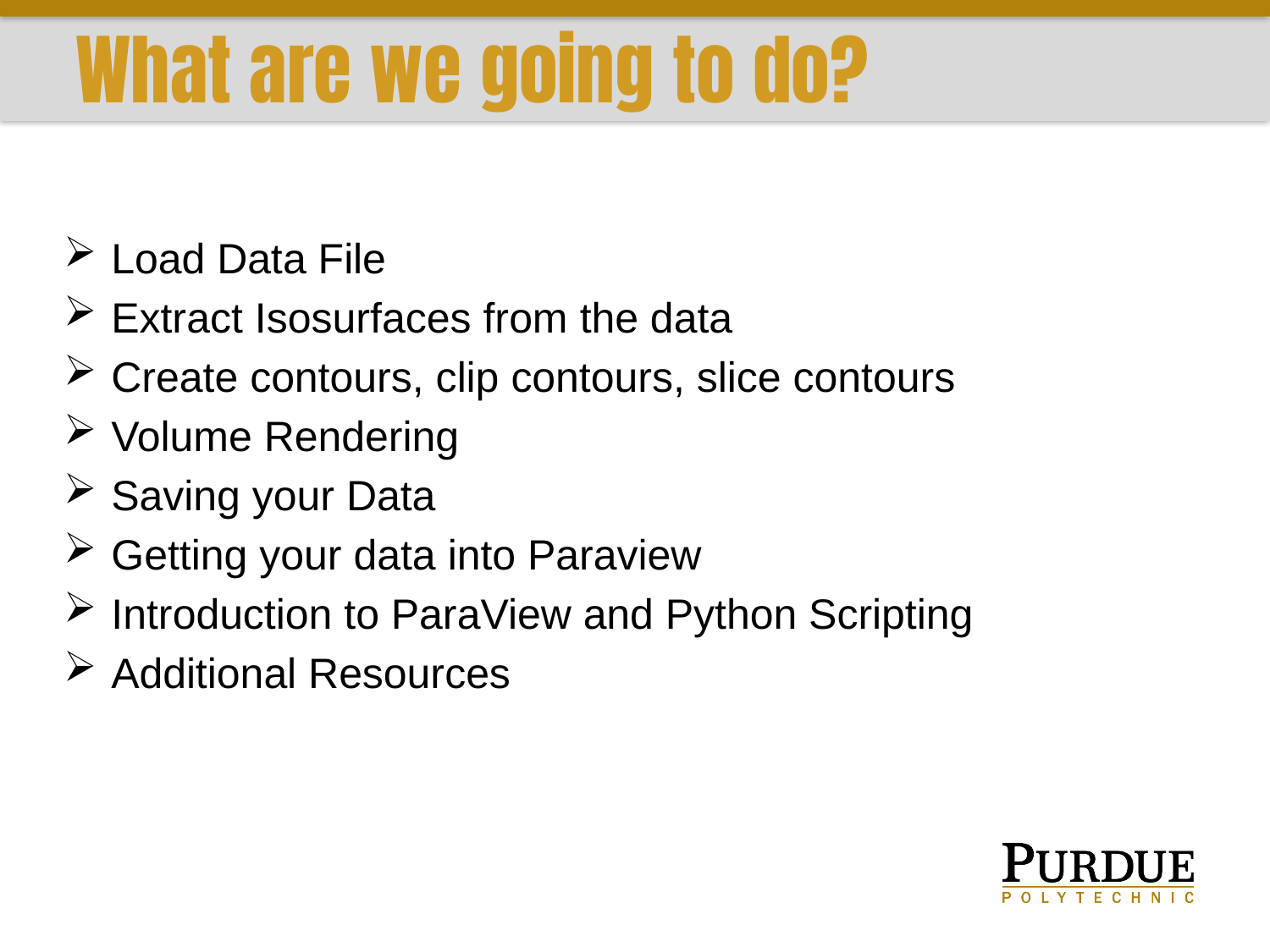

# What are we going to do?
Load Data File
Extract Isosurfaces from the data
Create contours, clip contours, slice contours
Volume Rendering
Saving your Data
Getting your data into Paraview
Introduction to ParaView and Python Scripting
Additional Resources